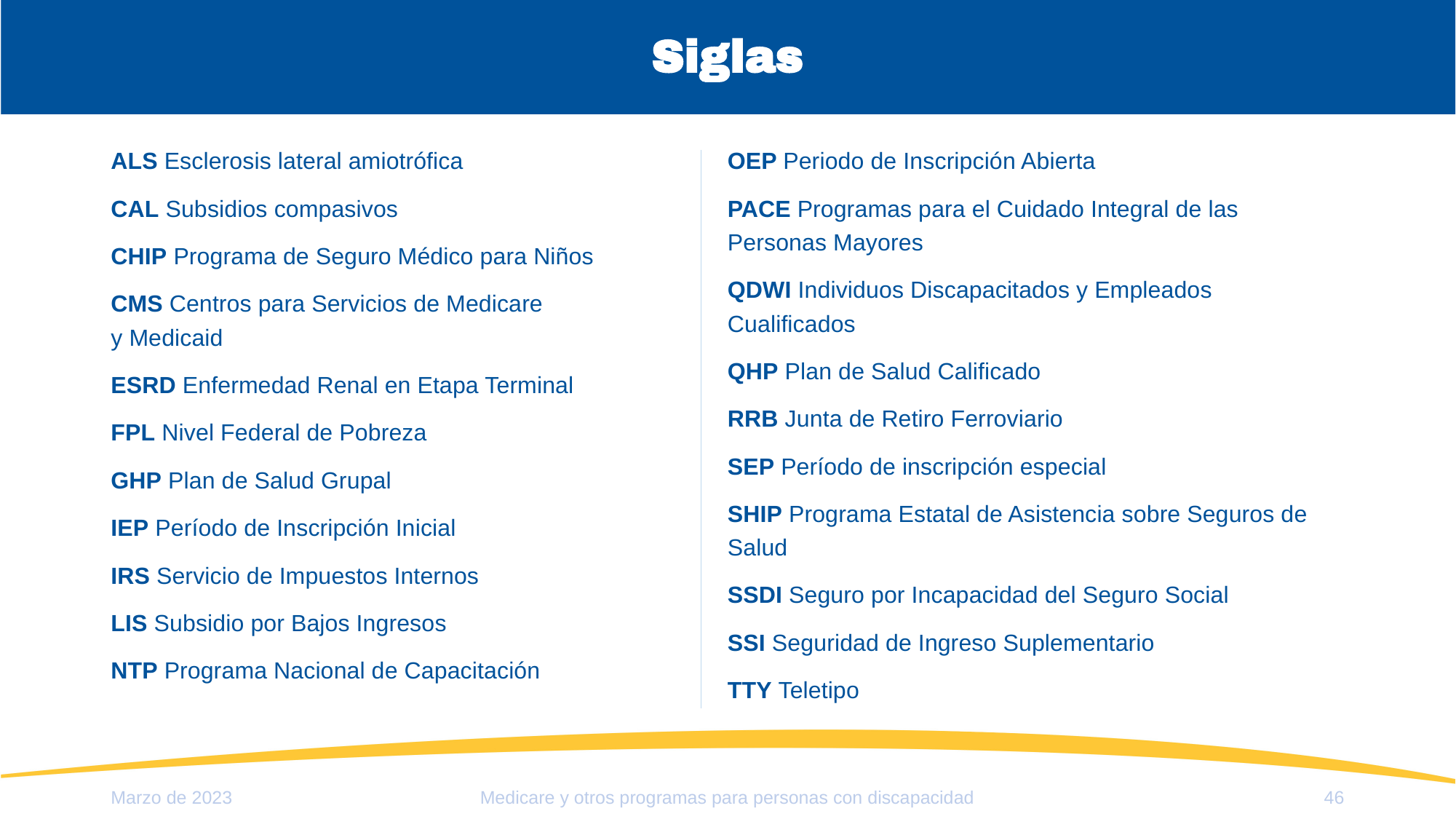

# Siglas
ALS Esclerosis lateral amiotrófica
CAL Subsidios compasivos
CHIP Programa de Seguro Médico para Niños
CMS Centros para Servicios de Medicare
y Medicaid
ESRD Enfermedad Renal en Etapa Terminal
FPL Nivel Federal de Pobreza
GHP Plan de Salud Grupal
IEP Período de Inscripción Inicial
IRS Servicio de Impuestos Internos
LIS Subsidio por Bajos Ingresos
NTP Programa Nacional de Capacitación
OEP Periodo de Inscripción Abierta
PACE Programas para el Cuidado Integral de las Personas Mayores
QDWI Individuos Discapacitados y Empleados Cualificados
QHP Plan de Salud Calificado
RRB Junta de Retiro Ferroviario
SEP Período de inscripción especial
SHIP Programa Estatal de Asistencia sobre Seguros de Salud
SSDI Seguro por Incapacidad del Seguro Social
SSI Seguridad de Ingreso Suplementario
TTY Teletipo
Medicare y otros programas para personas con discapacidad
Marzo de 2023
46